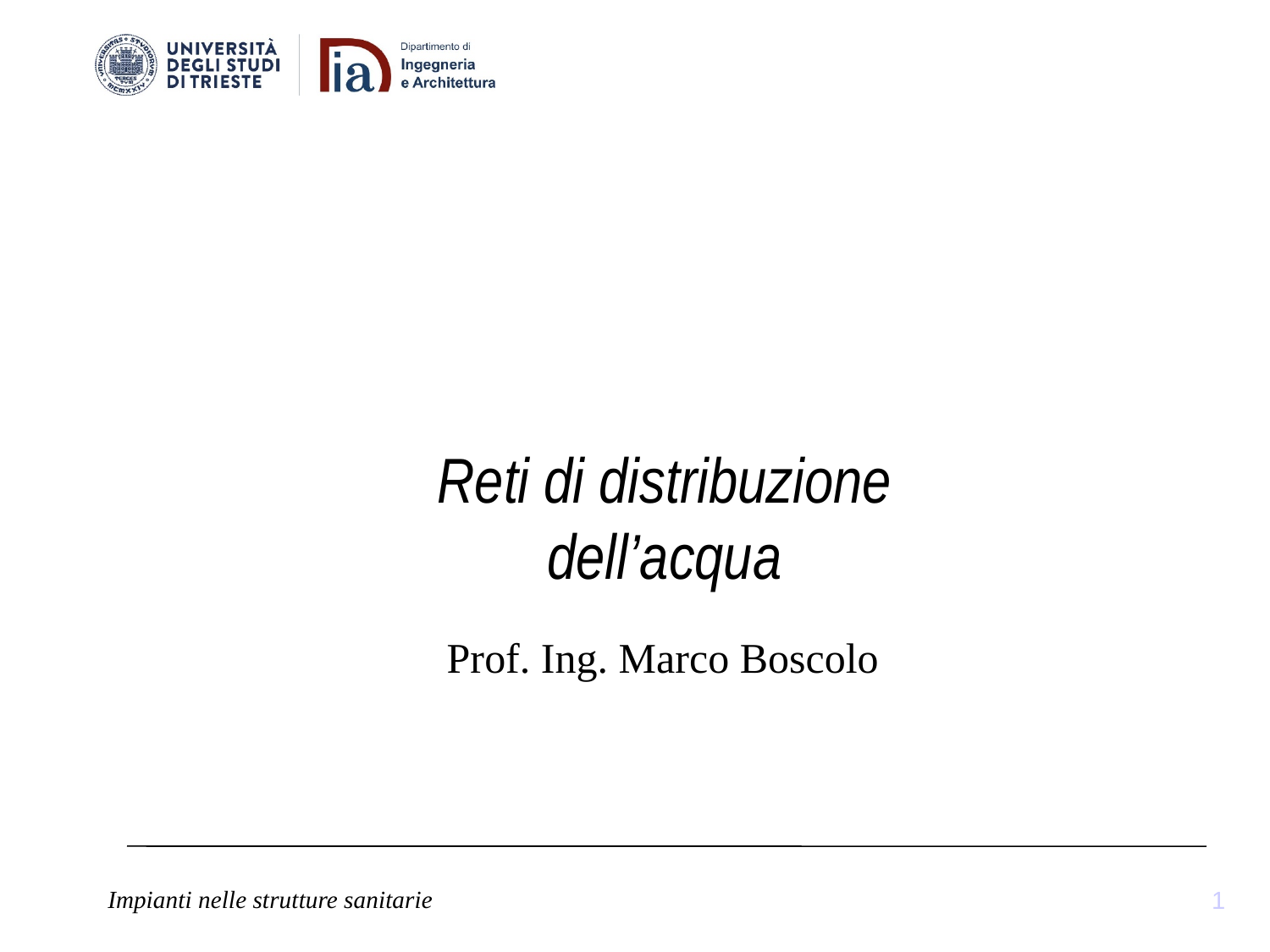

# Reti di distribuzione dell’acqua
Prof. Ing. Marco Boscolo
1